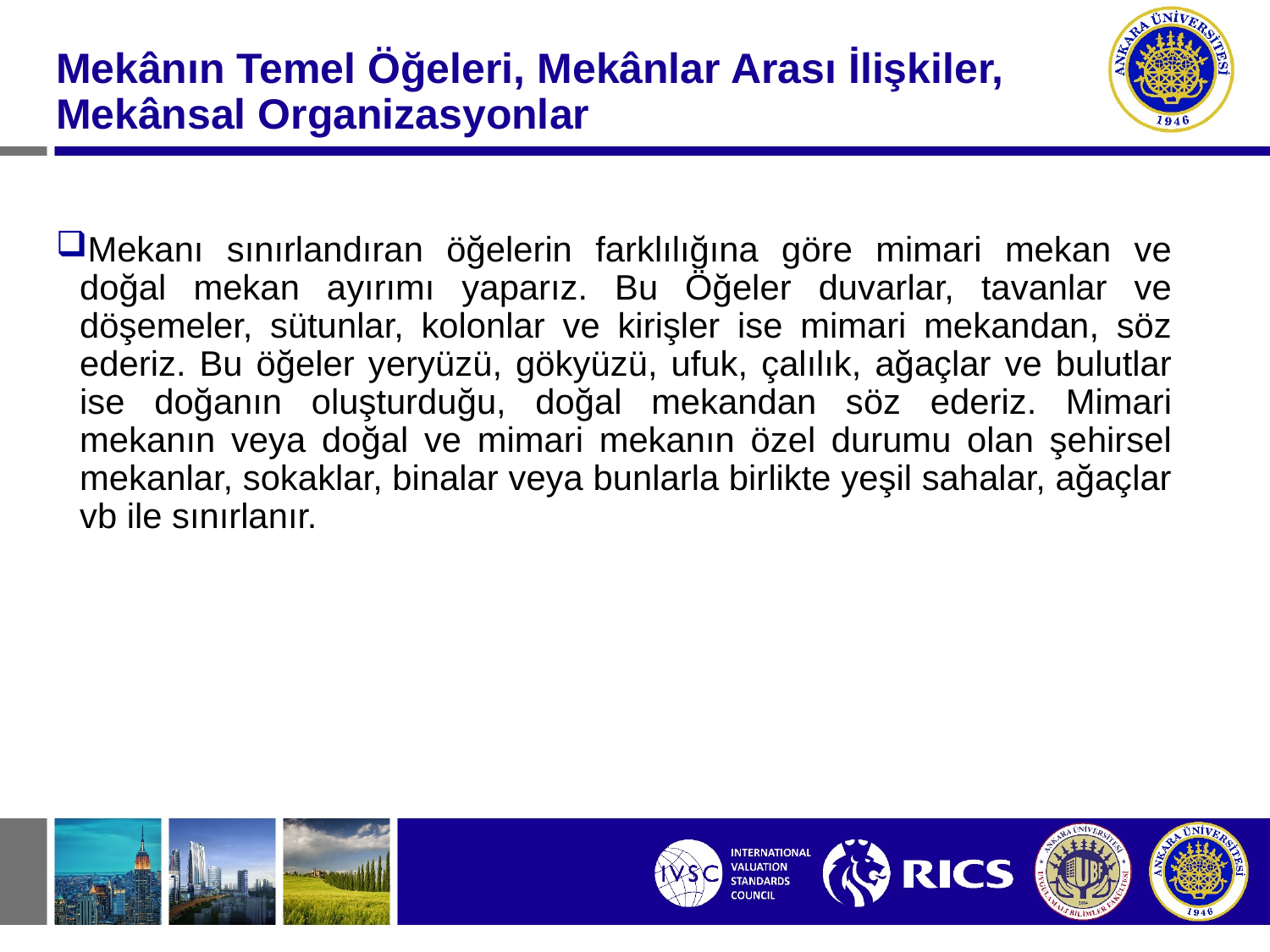

#
Mekânın Temel Öğeleri, Mekânlar Arası İlişkiler, Mekânsal Organizasyonlar

Mekanı sınırlandıran öğelerin farklılığına göre mimari mekan ve doğal mekan ayırımı yaparız. Bu Öğeler duvarlar, tavanlar ve döşemeler, sütunlar, kolonlar ve kirişler ise mimari mekandan, söz ederiz. Bu öğeler yeryüzü, gökyüzü, ufuk, çalılık, ağaçlar ve bulutlar ise doğanın oluşturduğu, doğal mekandan söz ederiz. Mimari mekanın veya doğal ve mimari mekanın özel durumu olan şehirsel mekanlar, sokaklar, binalar veya bunlarla birlikte yeşil sahalar, ağaçlar vb ile sınırlanır.